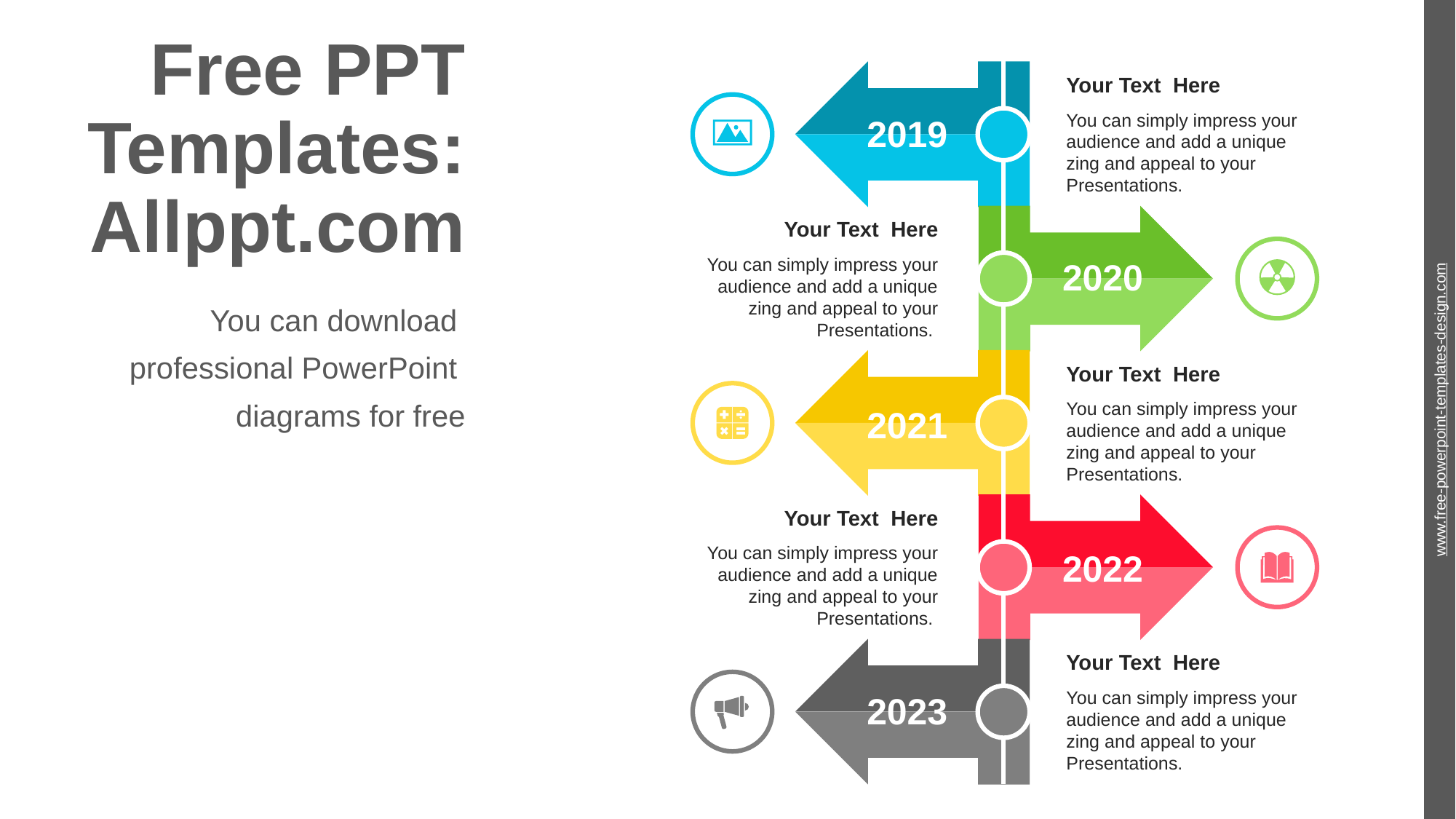

# Free PPT Templates: Allppt.com
Your Text  Here
You can simply impress your audience and add a unique zing and appeal to your Presentations.

2019

Your Text  Here
You can simply impress your audience and add a unique zing and appeal to your Presentations.

2020

You can download
professional PowerPoint
diagrams for free

Your Text  Here
You can simply impress your audience and add a unique zing and appeal to your Presentations.

www.free-powerpoint-templates-design.com
2021

Your Text  Here
You can simply impress your audience and add a unique zing and appeal to your Presentations.

2022

Your Text  Here
You can simply impress your audience and add a unique zing and appeal to your Presentations.

2023